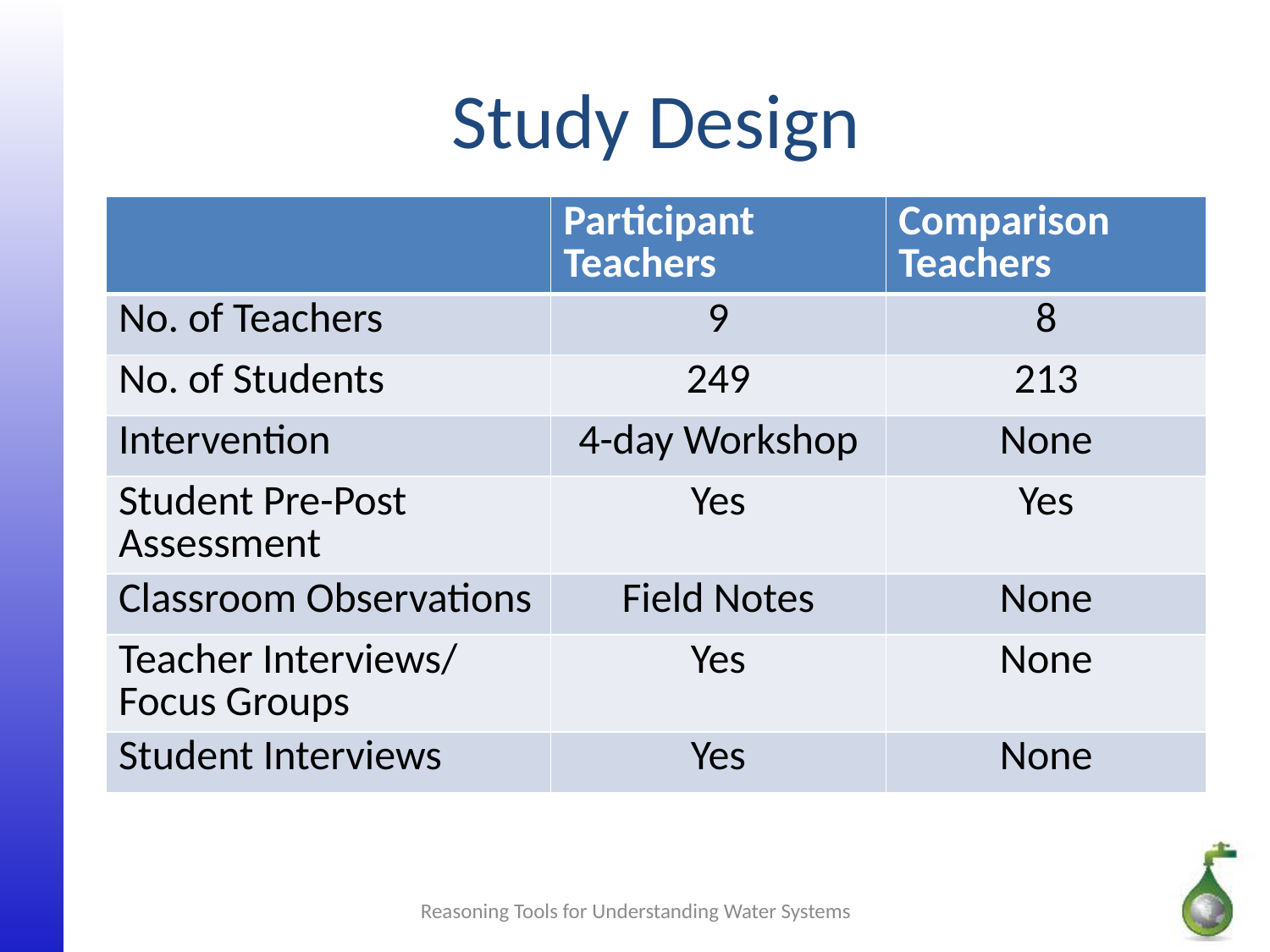

# Study Design
|  | Participant Teachers | Comparison Teachers |
| --- | --- | --- |
| No. of Teachers | 9 | 8 |
| No. of Students | 249 | 213 |
| Intervention | 4-day Workshop | None |
| Student Pre-Post Assessment | Yes | Yes |
| Classroom Observations | Field Notes | None |
| Teacher Interviews/ Focus Groups | Yes | None |
| Student Interviews | Yes | None |
Reasoning Tools for Understanding Water Systems